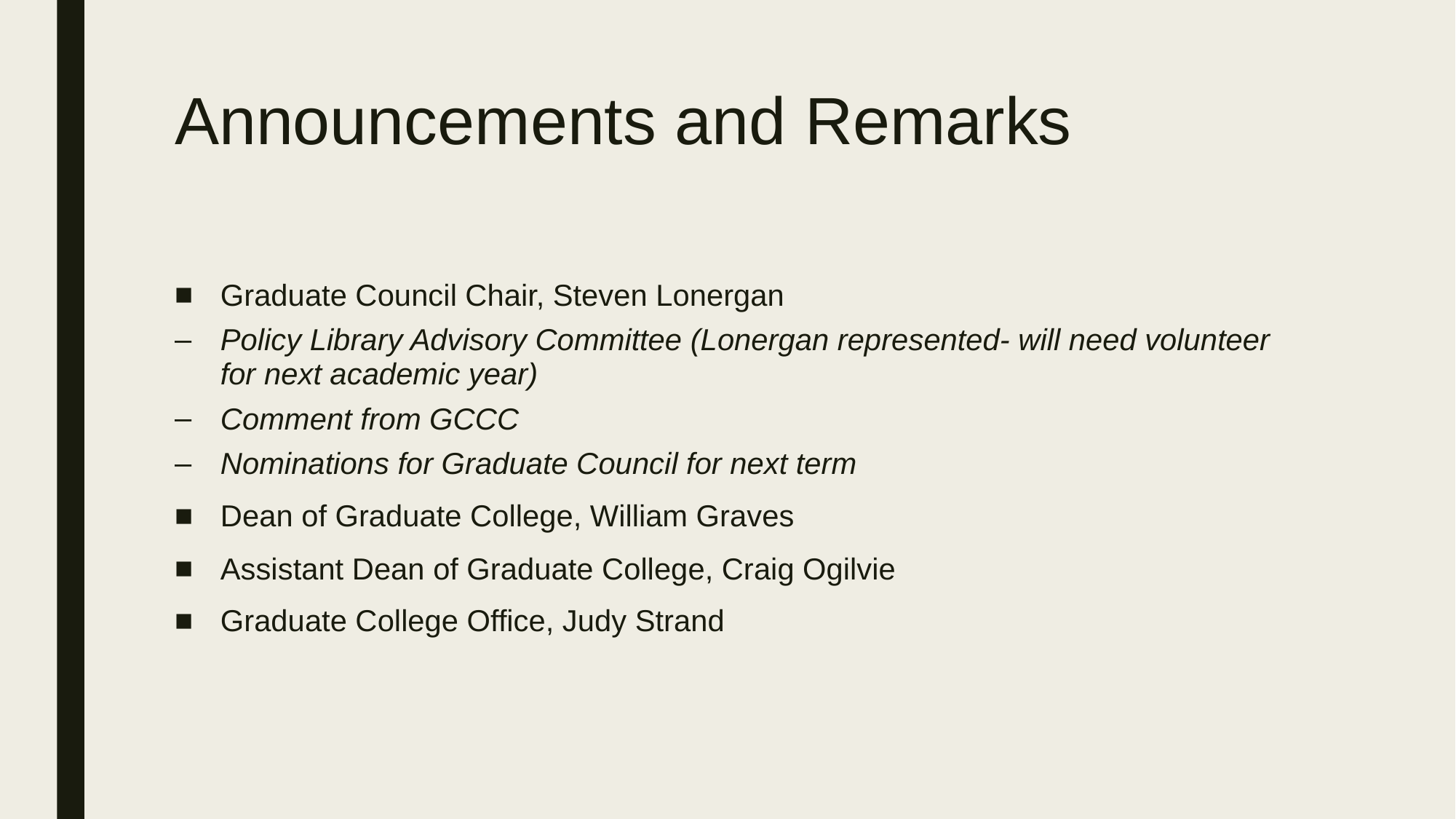

# Announcements and Remarks
Graduate Council Chair, Steven Lonergan
Policy Library Advisory Committee (Lonergan represented- will need volunteer for next academic year)
Comment from GCCC
Nominations for Graduate Council for next term
Dean of Graduate College, William Graves
Assistant Dean of Graduate College, Craig Ogilvie
Graduate College Office, Judy Strand